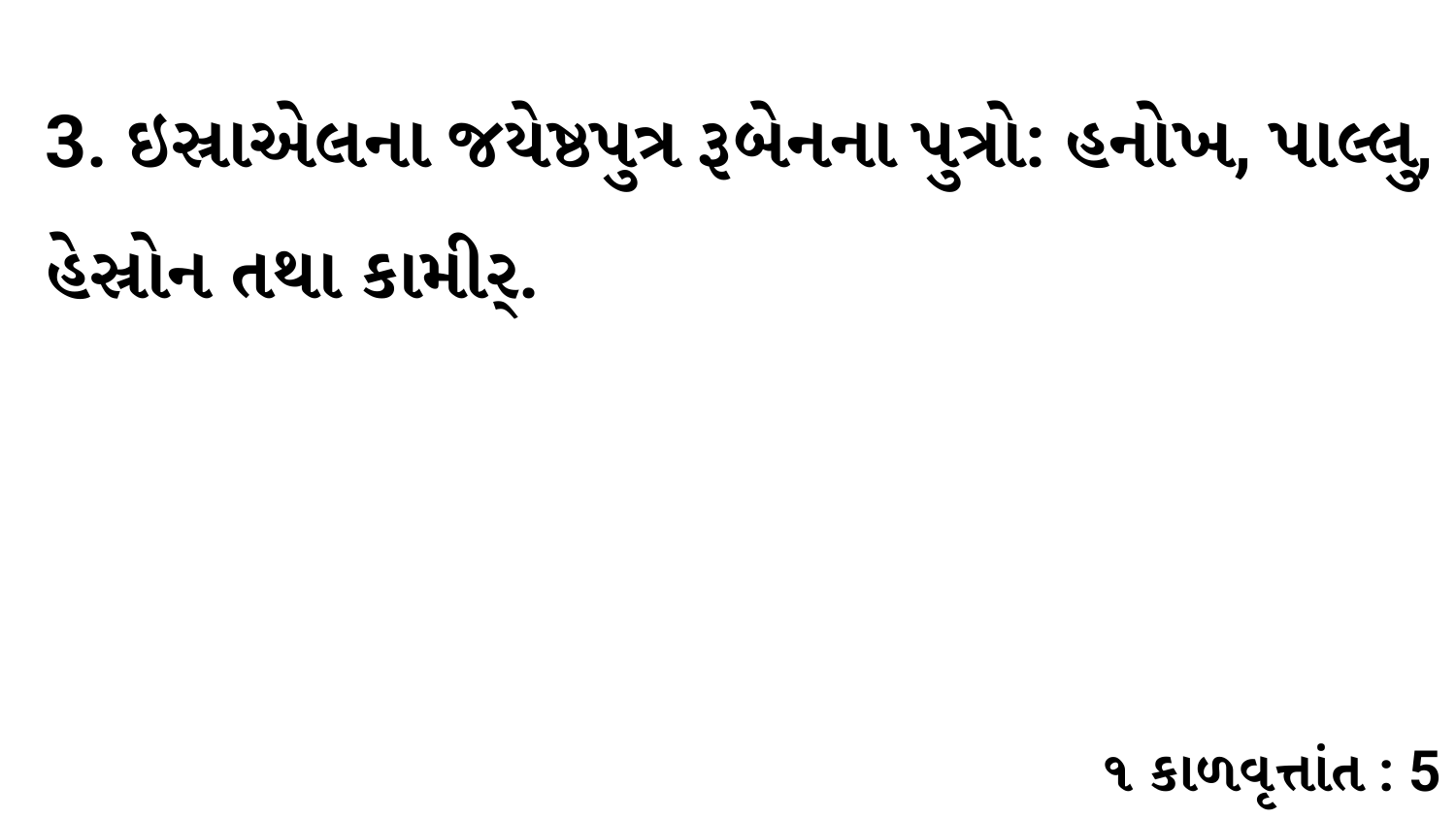

3. ઇસ્રાએલના જયેષ્ઠપુત્ર રૂબેનના પુત્રો: હનોખ, પાલ્લુ, હેસ્રોન તથા કામીર્.
૧ કાળવૃત્તાંત : 5